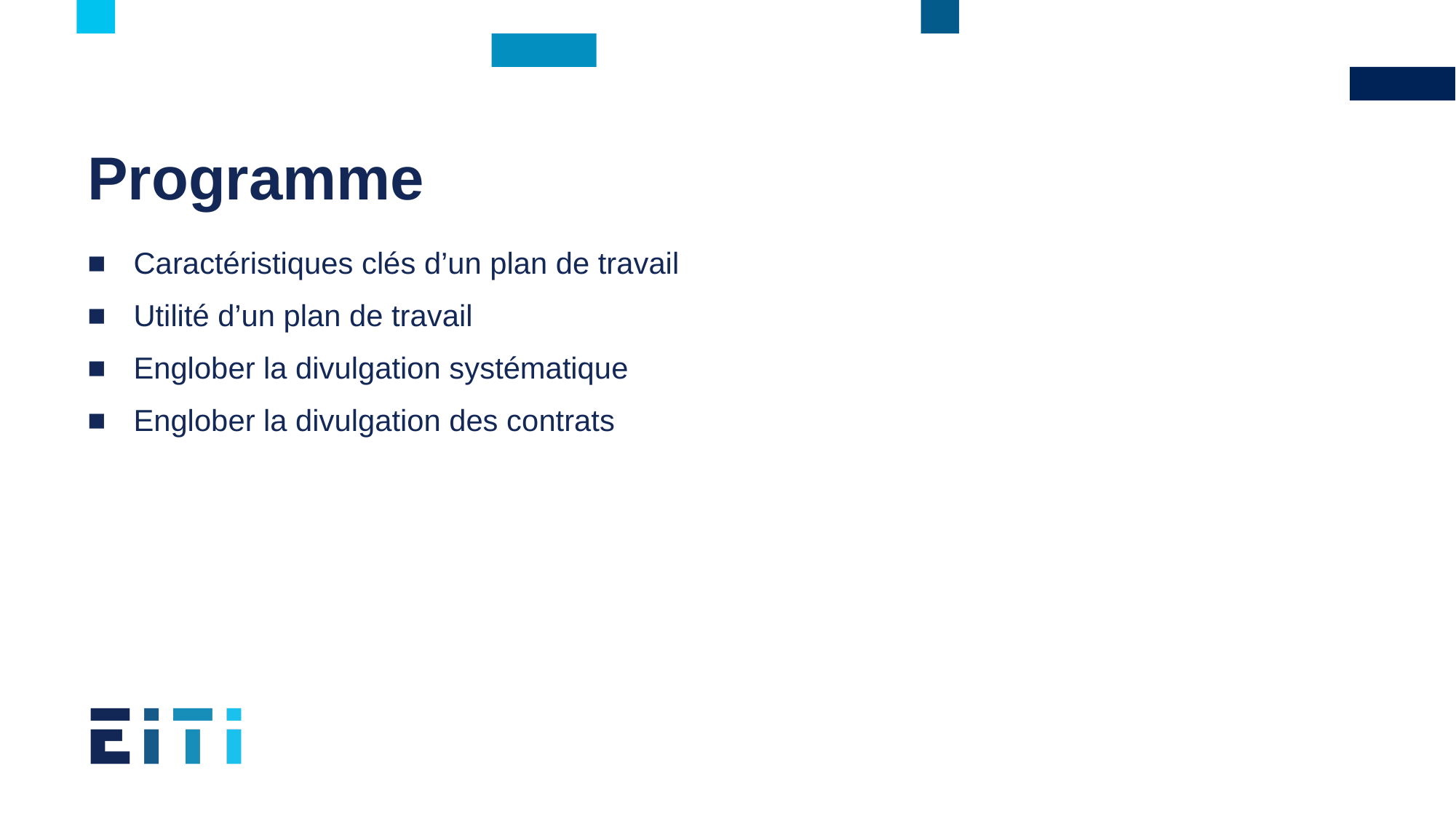

# Programme
Caractéristiques clés d’un plan de travail
Utilité d’un plan de travail
Englober la divulgation systématique
Englober la divulgation des contrats